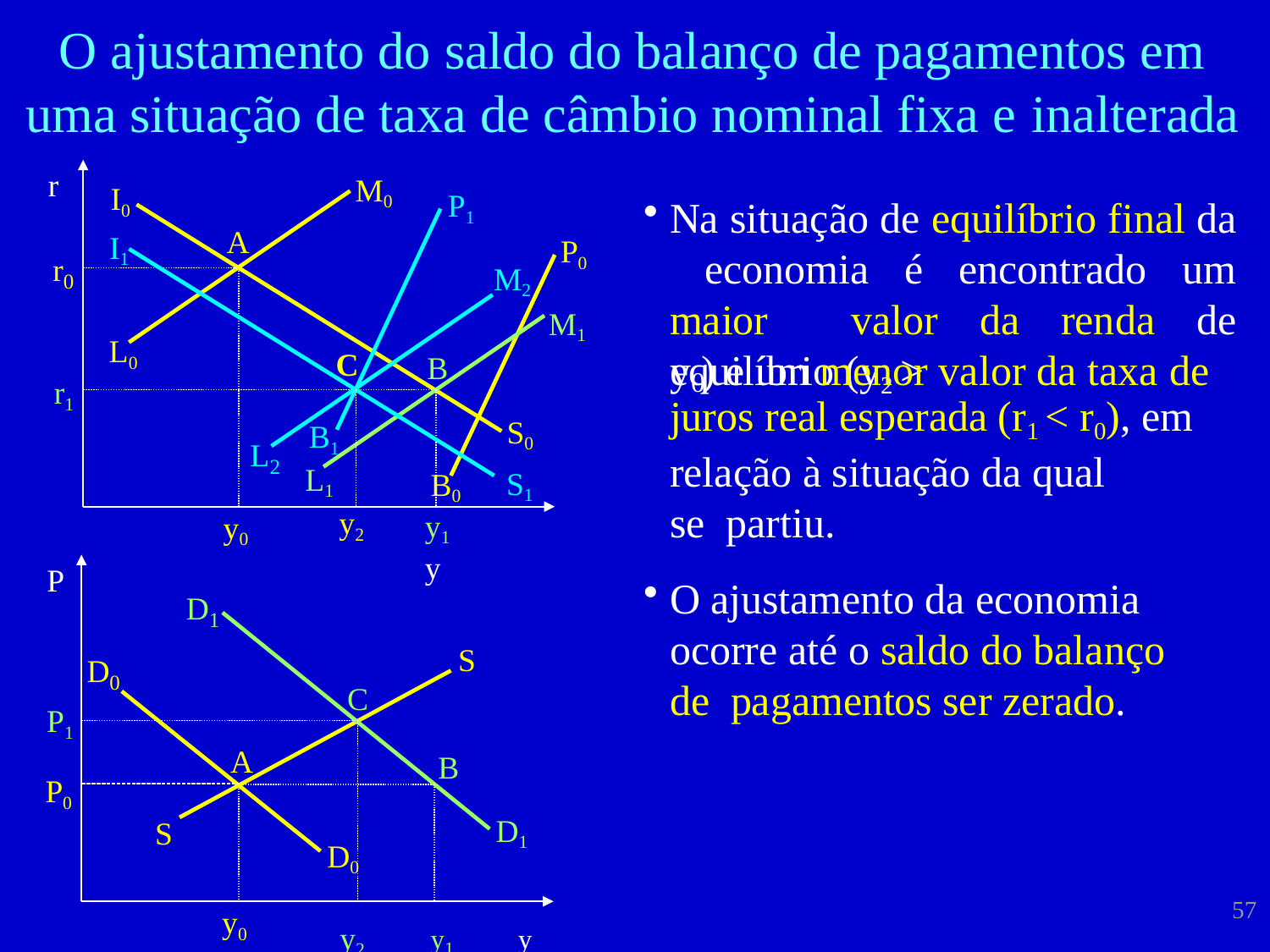

# O ajustamento do saldo do balanço de pagamentos em  uma situação de taxa de câmbio nominal fixa e inalterada

r
M0

I0  I1
P1
Na situação de equilíbrio final da  economia é encontrado um maior  valor da renda de equilíbrio (y2 >

A
P0
M1
r

M2
0

L0
y ) e um menor valor da taxa de
C
B
0
juros real esperada (r1 < r0), em
relação à situação da qual se  partiu.
O ajustamento da economia  ocorre até o saldo do balanço de  pagamentos ser zerado.
r1

S0  S1
B1  L1
L
2
B0
y2

y1	y
y0

P

D
1

S
D
0

C

P1
P0

A
B

D1
S
D0
57

y2	y1	y
y0